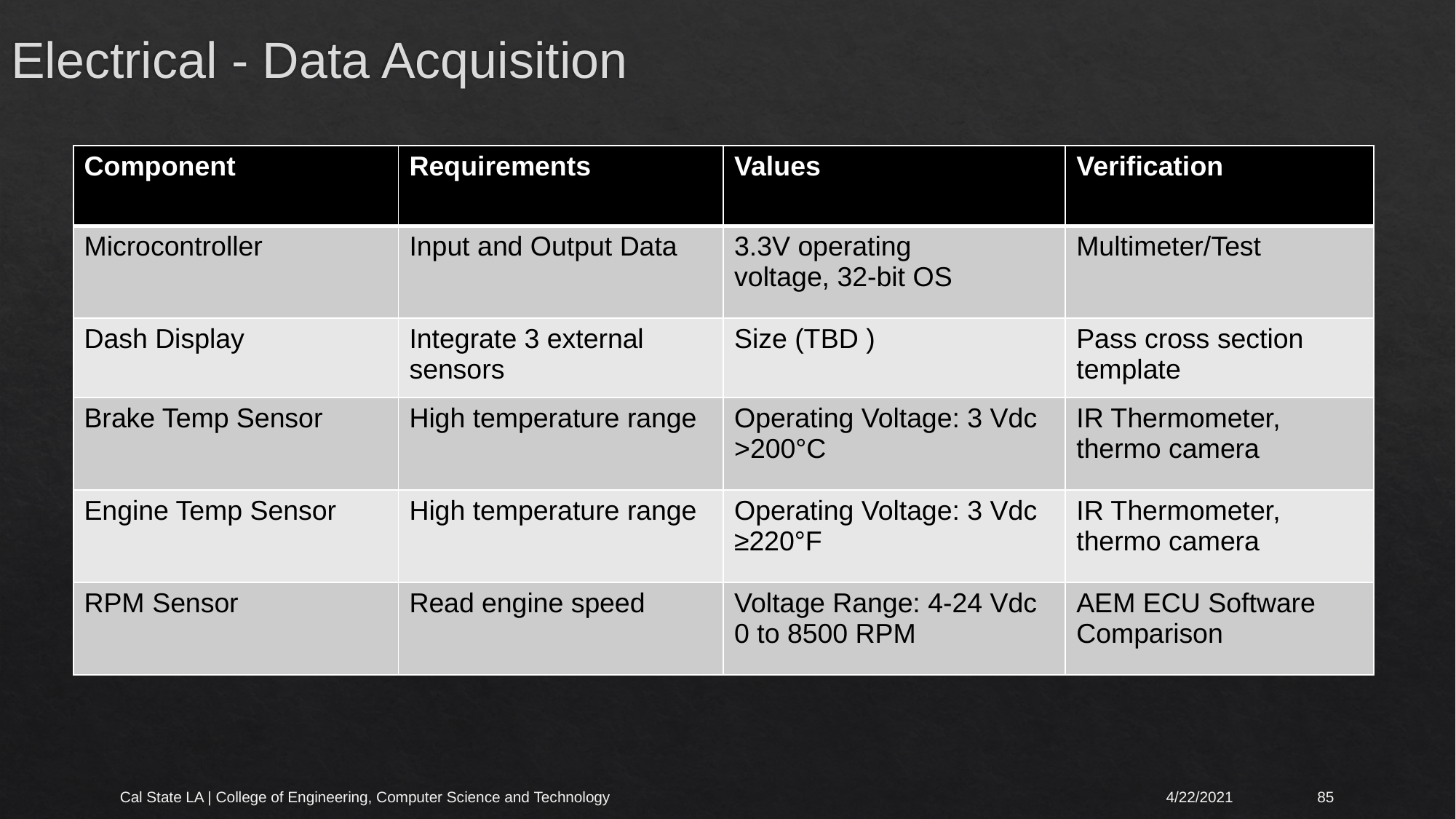

# Electrical - Data Acquisition
| Component​ | Requirements​ | Values​ | Verification​ |
| --- | --- | --- | --- |
| Microcontroller​ | Input and Output Data​ | 3.3V operating voltage, 32-bit OS​ | Multimeter​/Test |
| Dash Display​ | Integrate 3 external sensors ​ | Size (TBD )​ | Pass cross section template​ |
| Brake Temp Sensor​ | High temperature range​ | Operating Voltage: 3 Vdc >200°C​ | IR Thermometer, thermo camera​ |
| Engine Temp Sensor​ | High temperature range​ | Operating Voltage: 3 Vdc ≥220°F​ | IR Thermometer, thermo camera​ |
| RPM Sensor​ | Read engine speed​ | Voltage Range: 4-24 Vdc 0 to 8500 RPM​ | AEM ECU Software Comparison​ |
Cal State LA | College of Engineering, Computer Science and Technology
4/22/2021
85